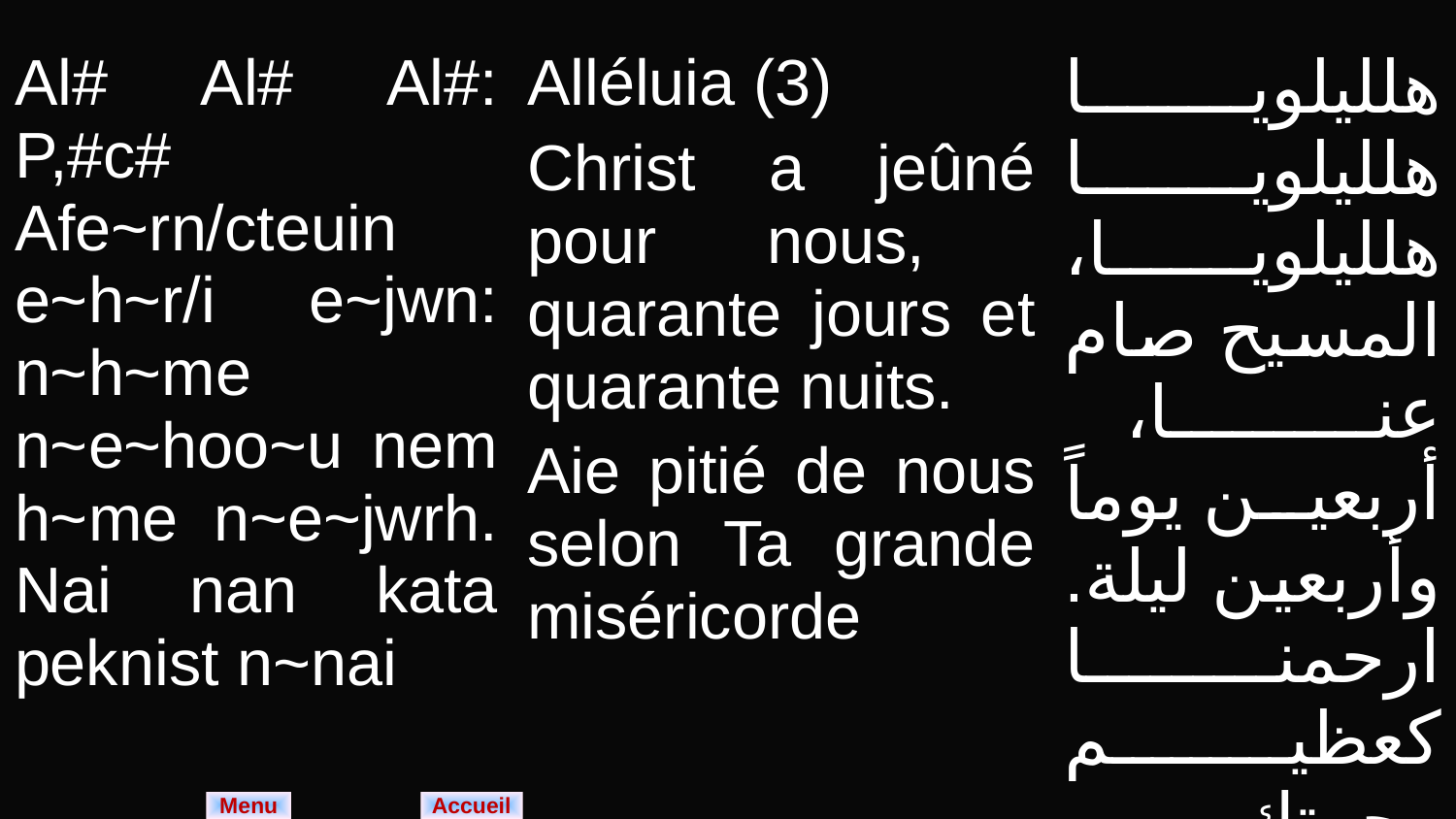

| Al# Al# Al#: P,#c# Afe~rn/cteuin e~h~r/i e~jwn: n~h~me n~e~hoo~u nem h~me n~e~jwrh. Nai nan kata peknist n~nai | Alléluia (3) Christ a jeûné pour nous, quarante jours et quarante nuits. Aie pitié de nous selon Ta grande miséricorde | هلليلويا هلليلويا هلليلويا، المسيح صام عنا، أربعين يوماً وأربعين ليلة. ارحمنا كعظيم رحمتك. |
| --- | --- | --- |

Menu